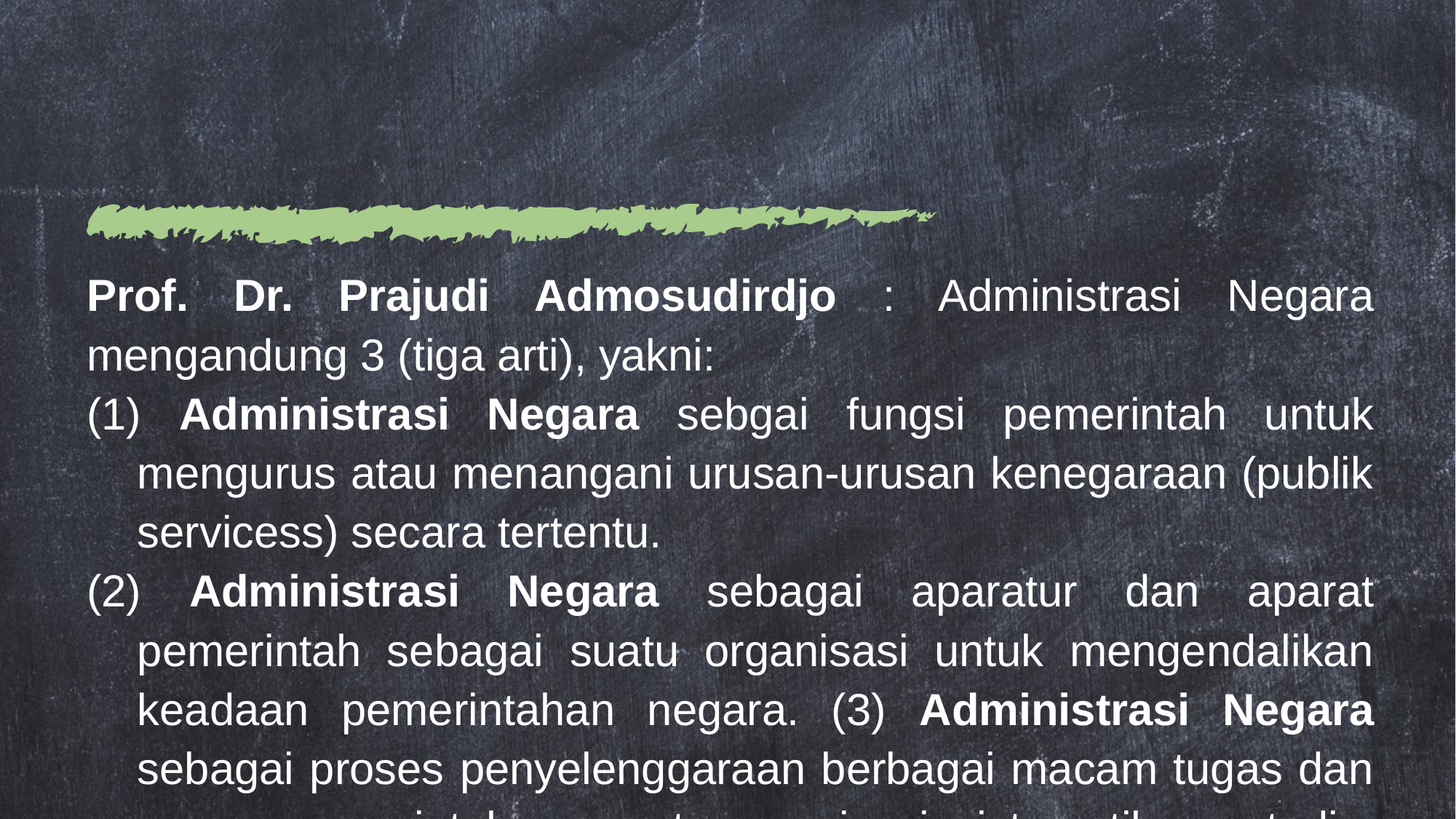

Prof. Dr. Prajudi Admosudirdjo : Administrasi Negara mengandung 3 (tiga arti), yakni:
(1) Administrasi Negara sebgai fungsi pemerintah untuk mengurus atau menangani urusan-urusan kenegaraan (publik servicess) secara tertentu.
(2) Administrasi Negara sebagai aparatur dan aparat pemerintah sebagai suatu organisasi untuk mengendalikan keadaan pemerintahan negara. (3) Administrasi Negara sebagai proses penyelenggaraan berbagai macam tugas dan urusan pemerintah secara terorganisasi, sistematika, metodis, dan teknis.